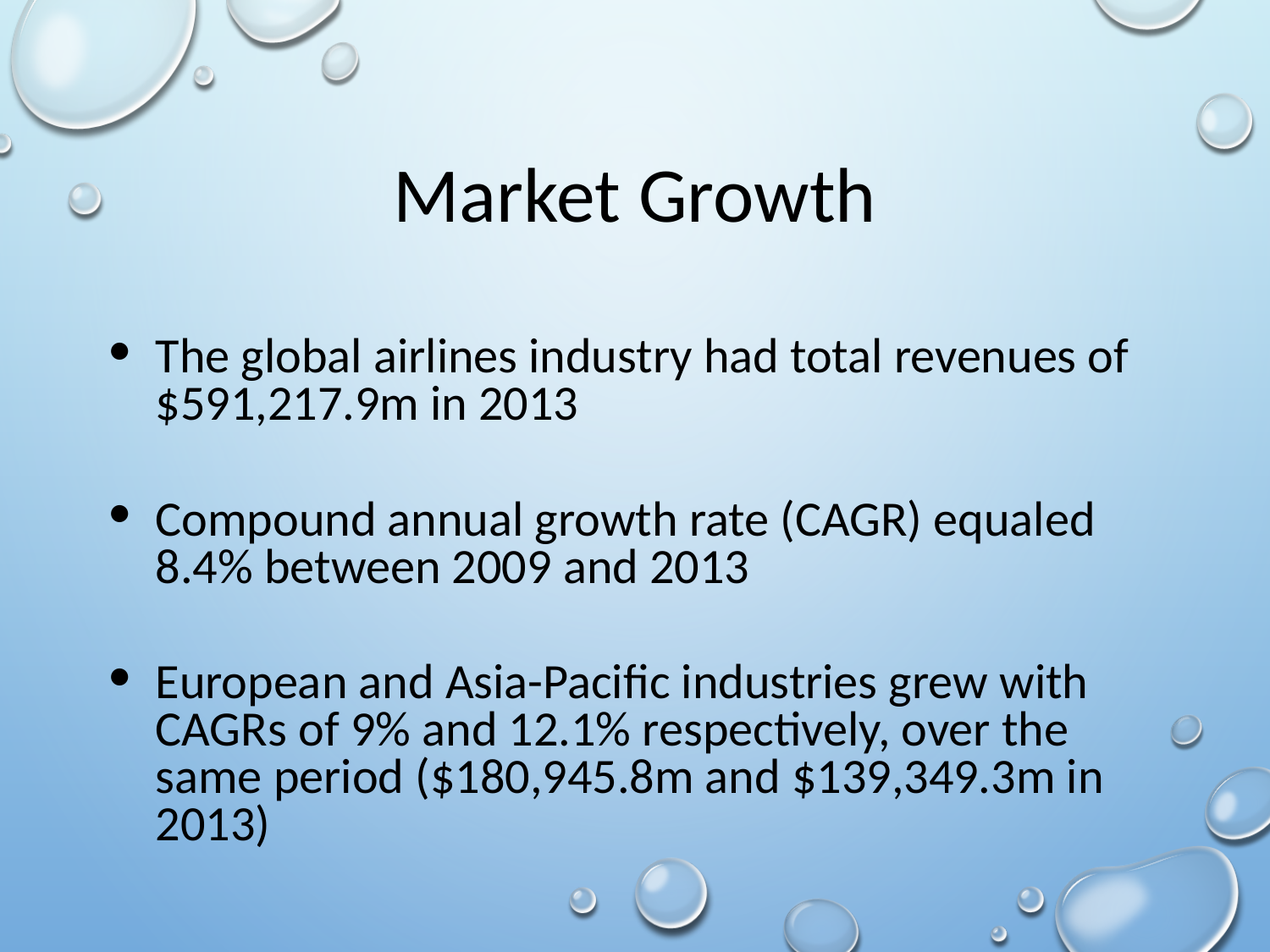

# Market Growth
The global airlines industry had total revenues of $591,217.9m in 2013

Compound annual growth rate (CAGR) equaled     8.4% between 2009 and 2013

European and Asia-Pacific industries grew with     CAGRs of 9% and 12.1% respectively, over the       same period ($180,945.8m and $139,349.3m in    2013)